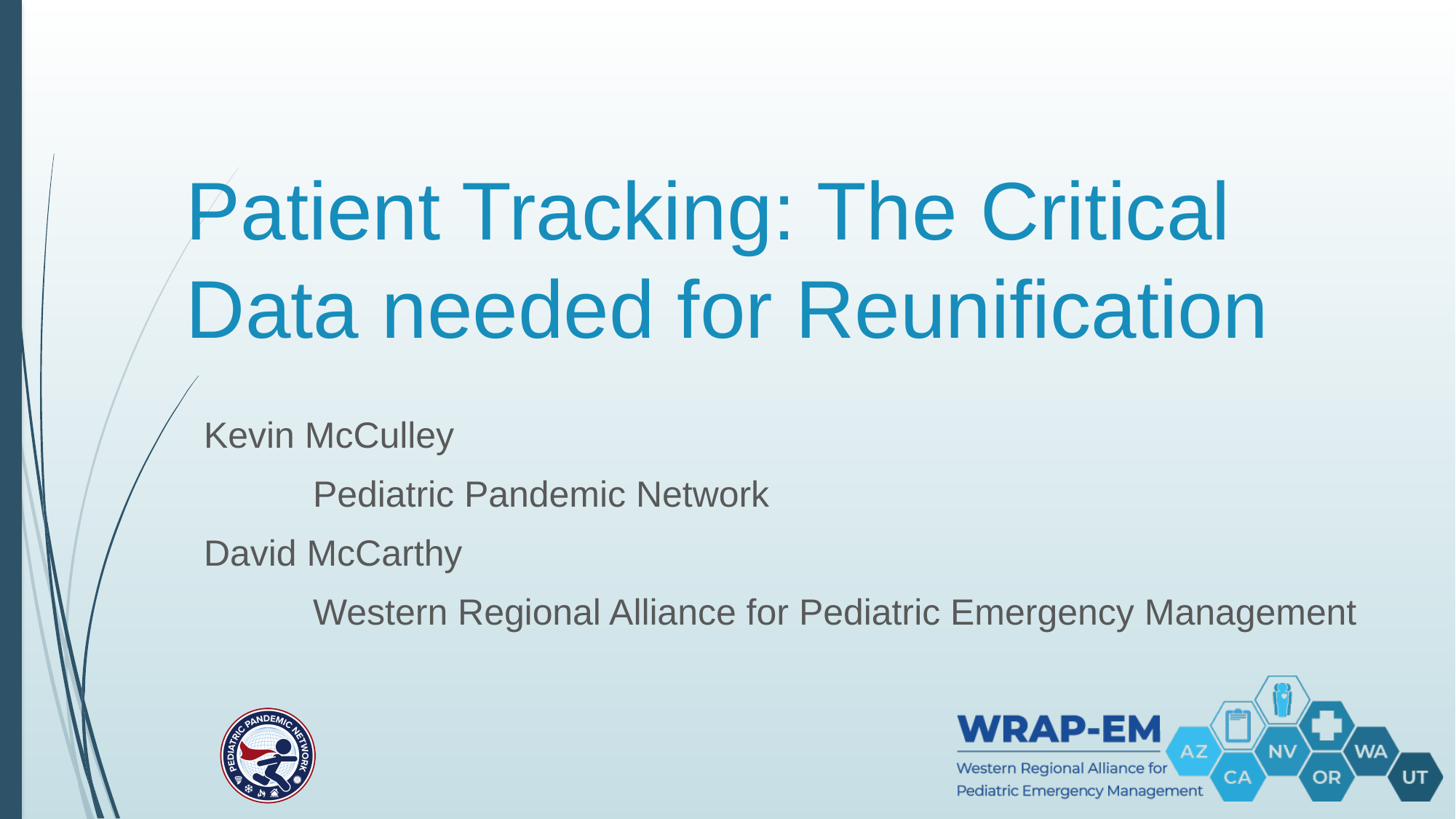

# Patient Tracking: The Critical Data needed for Reunification
Kevin McCulley
	Pediatric Pandemic Network
David McCarthy
	Western Regional Alliance for Pediatric Emergency Management